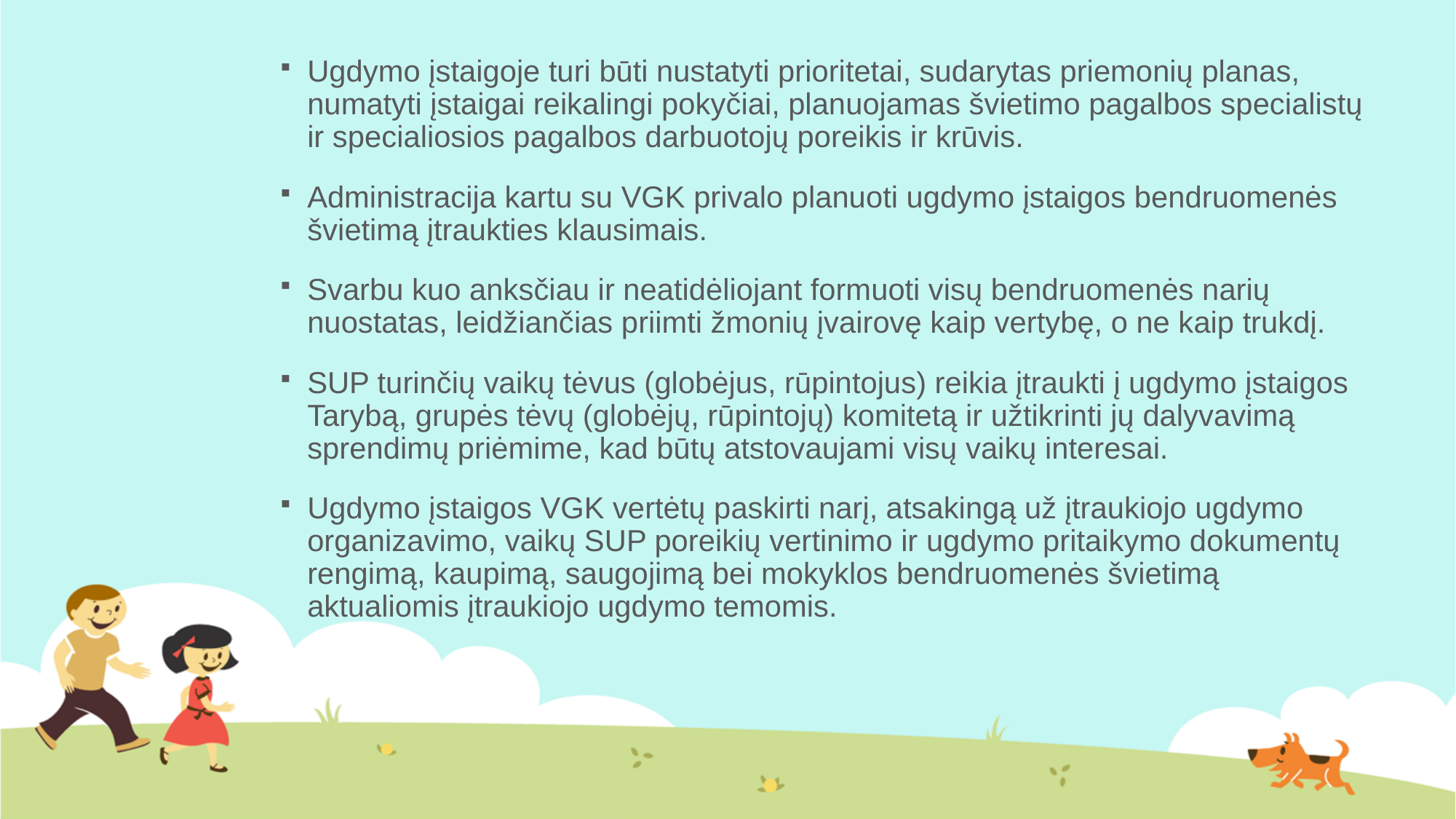

Ugdymo įstaigoje turi būti nustatyti prioritetai, sudarytas priemonių planas, numatyti įstaigai reikalingi pokyčiai, planuojamas švietimo pagalbos specialistų ir specialiosios pagalbos darbuotojų poreikis ir krūvis.
Administracija kartu su VGK privalo planuoti ugdymo įstaigos bendruomenės švietimą įtraukties klausimais.
Svarbu kuo anksčiau ir neatidėliojant formuoti visų bendruomenės narių nuostatas, leidžiančias priimti žmonių įvairovę kaip vertybę, o ne kaip trukdį.
SUP turinčių vaikų tėvus (globėjus, rūpintojus) reikia įtraukti į ugdymo įstaigos Tarybą, grupės tėvų (globėjų, rūpintojų) komitetą ir užtikrinti jų dalyvavimą sprendimų priėmime, kad būtų atstovaujami visų vaikų interesai.
Ugdymo įstaigos VGK vertėtų paskirti narį, atsakingą už įtraukiojo ugdymo organizavimo, vaikų SUP poreikių vertinimo ir ugdymo pritaikymo dokumentų rengimą, kaupimą, saugojimą bei mokyklos bendruomenės švietimą aktualiomis įtraukiojo ugdymo temomis.